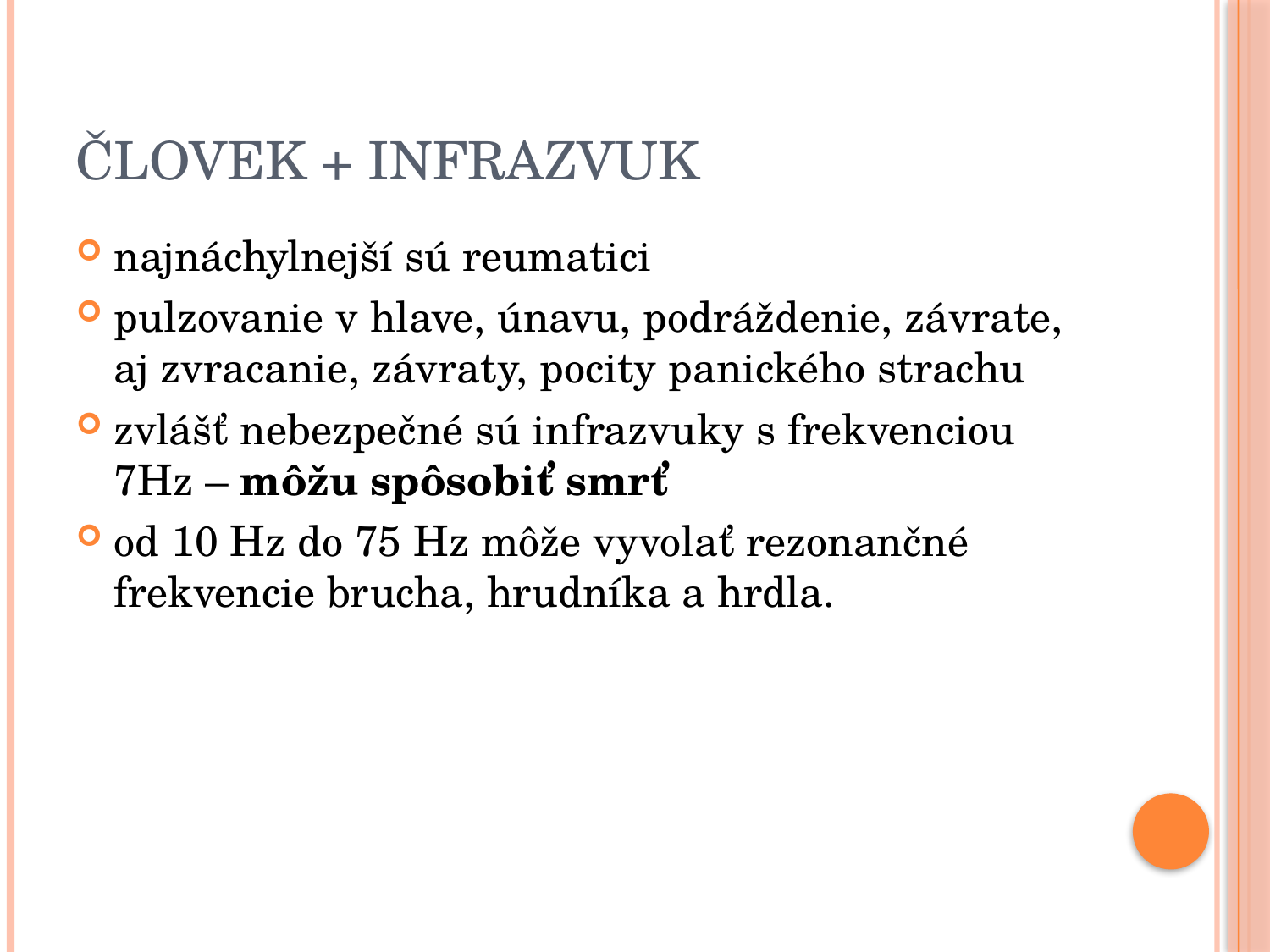

# ČLOVEK + INFRAZVUK
najnáchylnejší sú reumatici
pulzovanie v hlave, únavu, podráždenie, závrate, aj zvracanie, závraty, pocity panického strachu
zvlášť nebezpečné sú infrazvuky s frekvenciou 7Hz – môžu spôsobiť smrť
od 10 Hz do 75 Hz môže vyvolať rezonančné frekvencie brucha, hrudníka a hrdla.